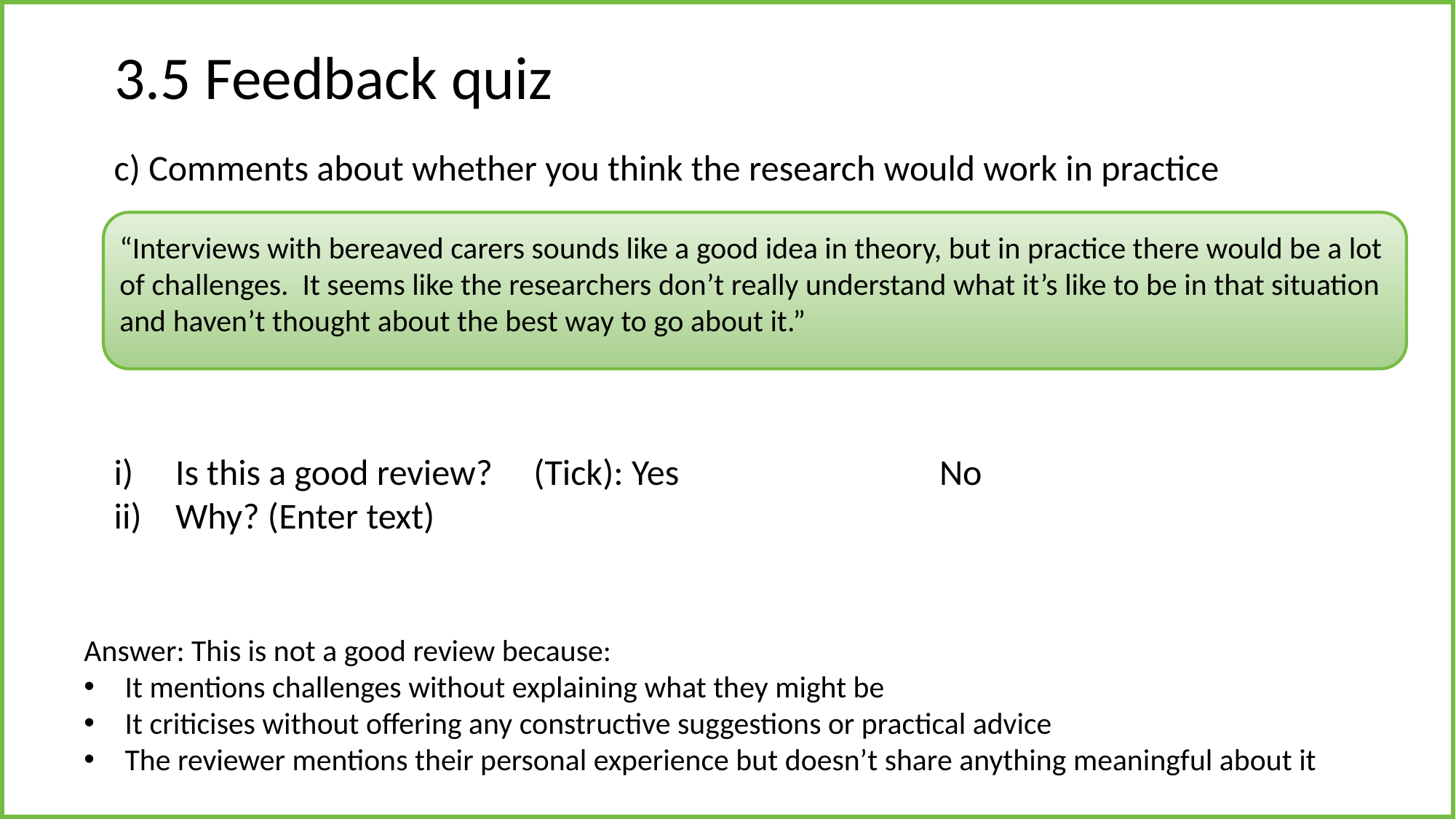

# 3.5 Feedback quiz
c) Comments about whether you think the research would work in practice

“Interviews with bereaved carers sounds like a good idea in theory, but in practice there would be a lot of challenges.  It seems like the researchers don’t really understand what it’s like to be in that situation and haven’t thought about the best way to go about it.”
Is this a good review?     (Tick): Yes 			No
Why? (Enter text)

Answer: This is not a good review because:
It mentions challenges without explaining what they might be
It criticises without offering any constructive suggestions or practical advice
The reviewer mentions their personal experience but doesn’t share anything meaningful about it